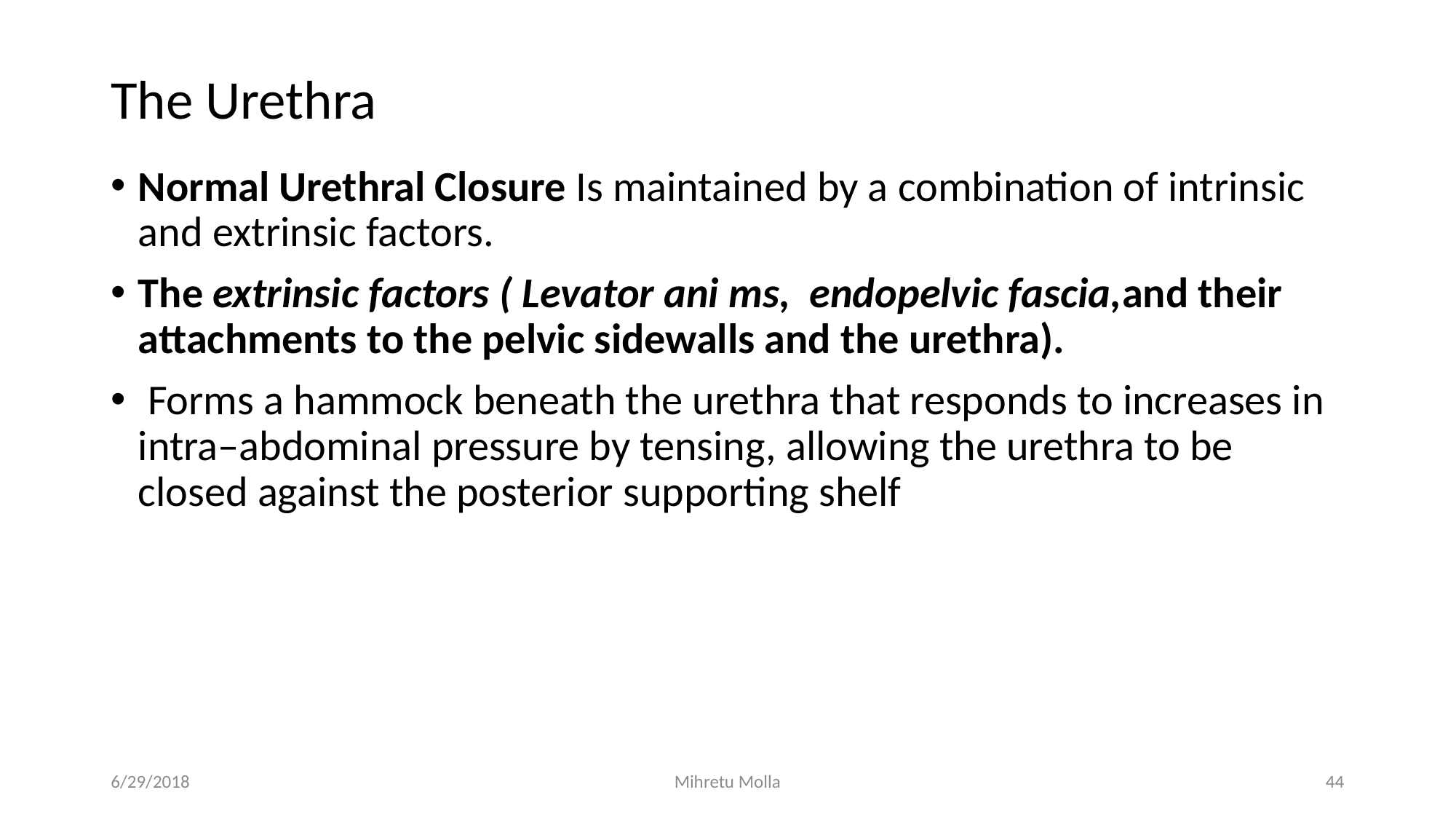

# The Urethra
Normal Urethral Closure Is maintained by a combination of intrinsic and extrinsic factors.
The extrinsic factors ( Levator ani ms,  endopelvic fascia,and their attachments to the pelvic sidewalls and the urethra).
 Forms a hammock beneath the urethra that responds to increases in intra–abdominal pressure by tensing, allowing the urethra to be closed against the posterior supporting shelf
6/29/2018
Mihretu Molla
44